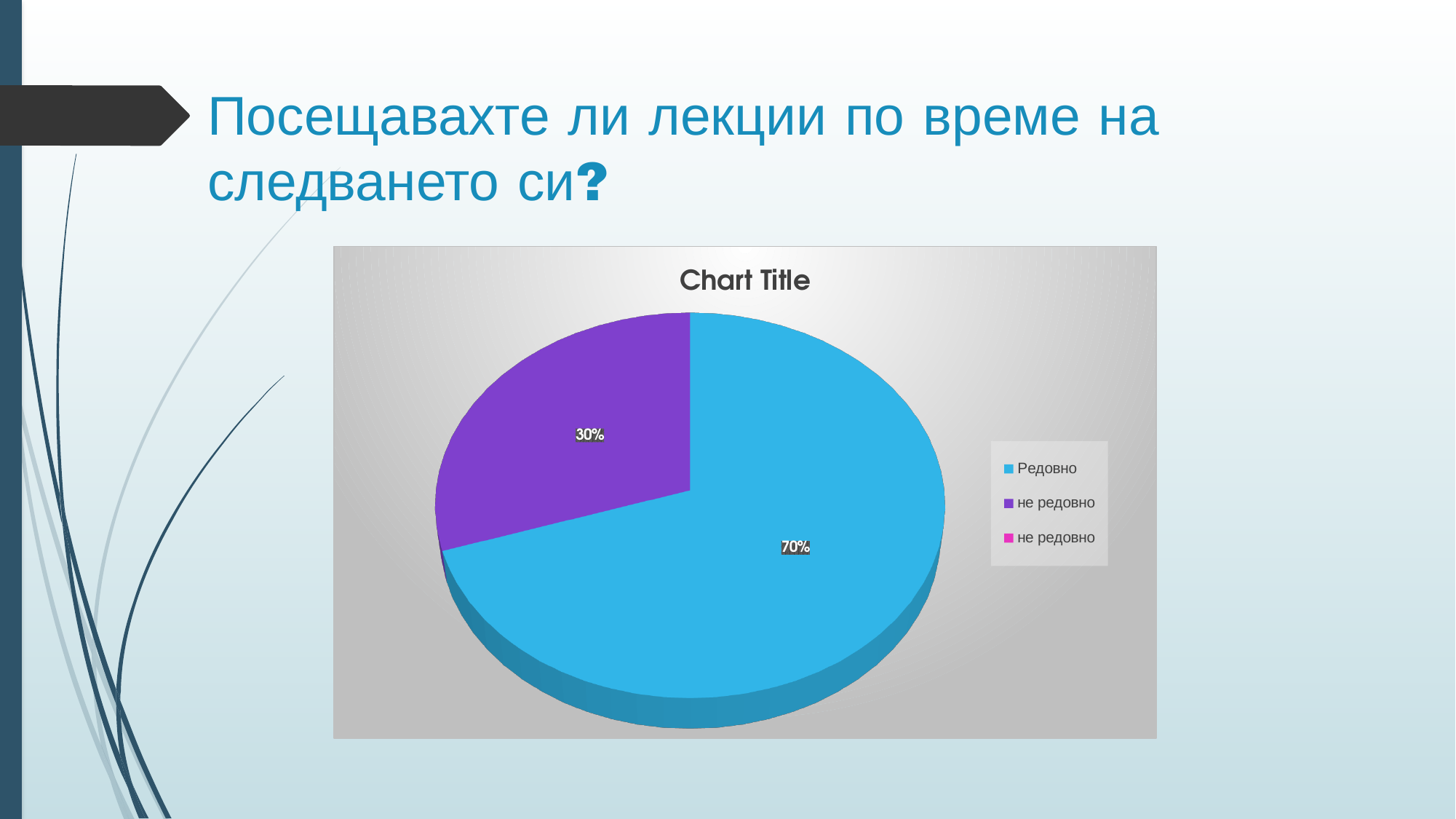

# Посещавахте ли лекции по време на следването си?

[unsupported chart]